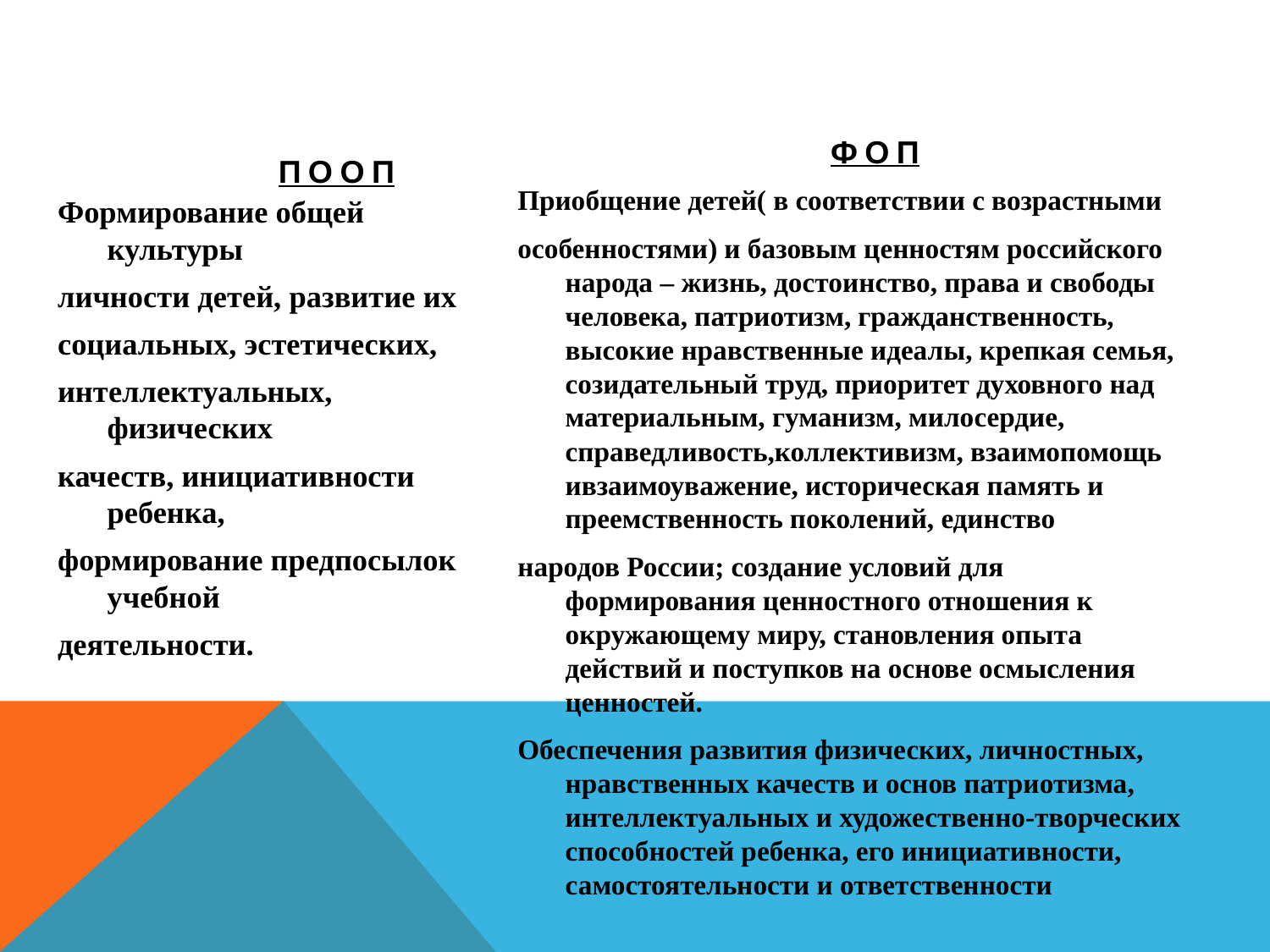

ФОП
ПООП
Приобщение детей( в соответствии с возрастными
особенностями) и базовым ценностям российского народа – жизнь, достоинство, права и свободы человека, патриотизм, гражданственность, высокие нравственные идеалы, крепкая семья, созидательный труд, приоритет духовного над материальным, гуманизм, милосердие, справедливость,коллективизм, взаимопомощь ивзаимоуважение, историческая память и преемственность поколений, единство
народов России; создание условий для формирования ценностного отношения к окружающему миру, становления опыта действий и поступков на основе осмысления ценностей.
Обеспечения развития физических, личностных, нравственных качеств и основ патриотизма, интеллектуальных и художественно-творческих способностей ребенка, его инициативности, самостоятельности и ответственности
Формирование общей культуры
личности детей, развитие их
социальных, эстетических,
интеллектуальных, физических
качеств, инициативности ребенка,
формирование предпосылок учебной
деятельности.